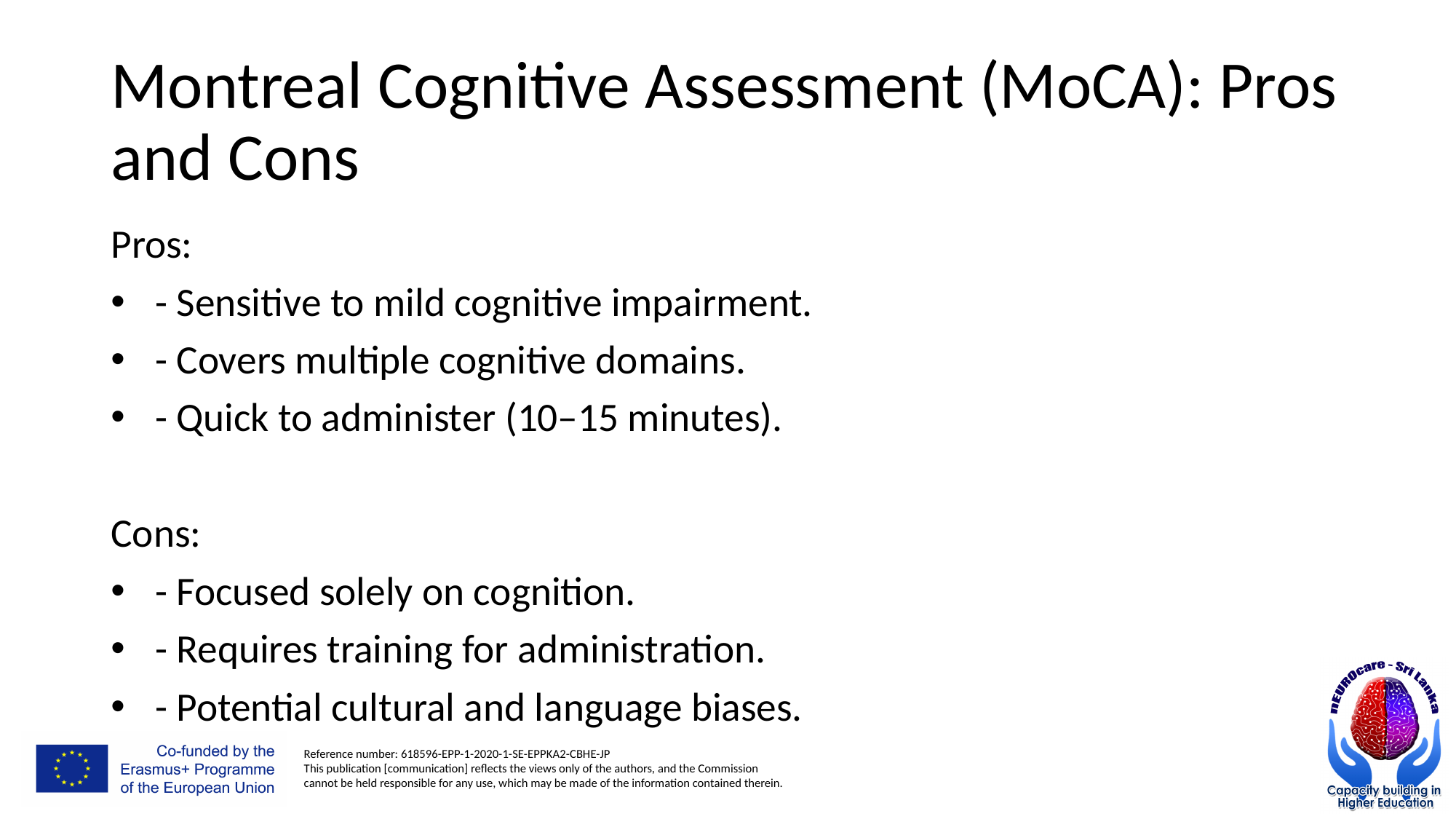

# Montreal Cognitive Assessment (MoCA): Pros and Cons
Pros:
  - Sensitive to mild cognitive impairment.
  - Covers multiple cognitive domains.
  - Quick to administer (10–15 minutes).

Cons:
  - Focused solely on cognition.
  - Requires training for administration.
  - Potential cultural and language biases.